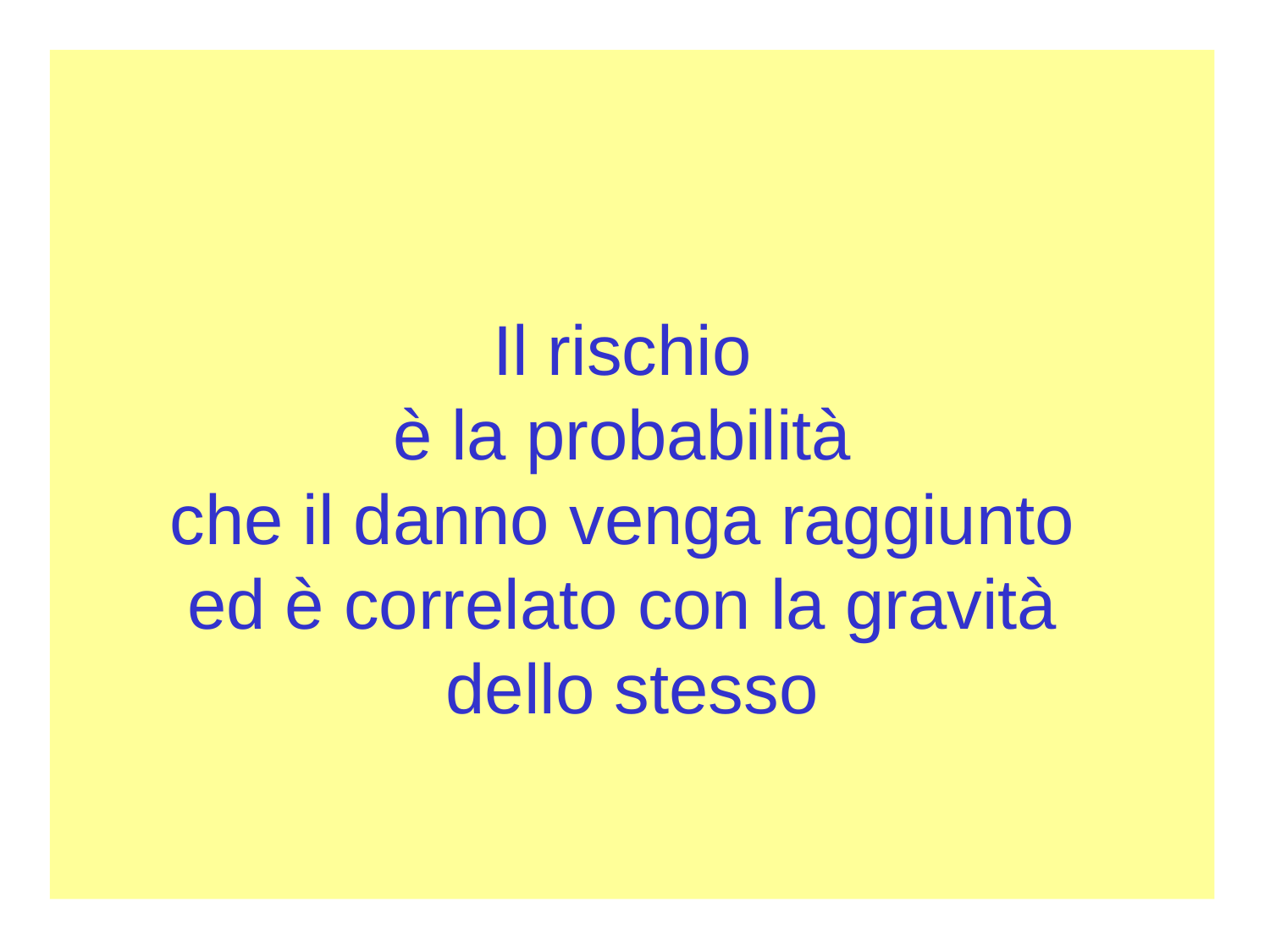

# Il rischio è la probabilità che il danno venga raggiunto ed è correlato con la gravità dello stesso